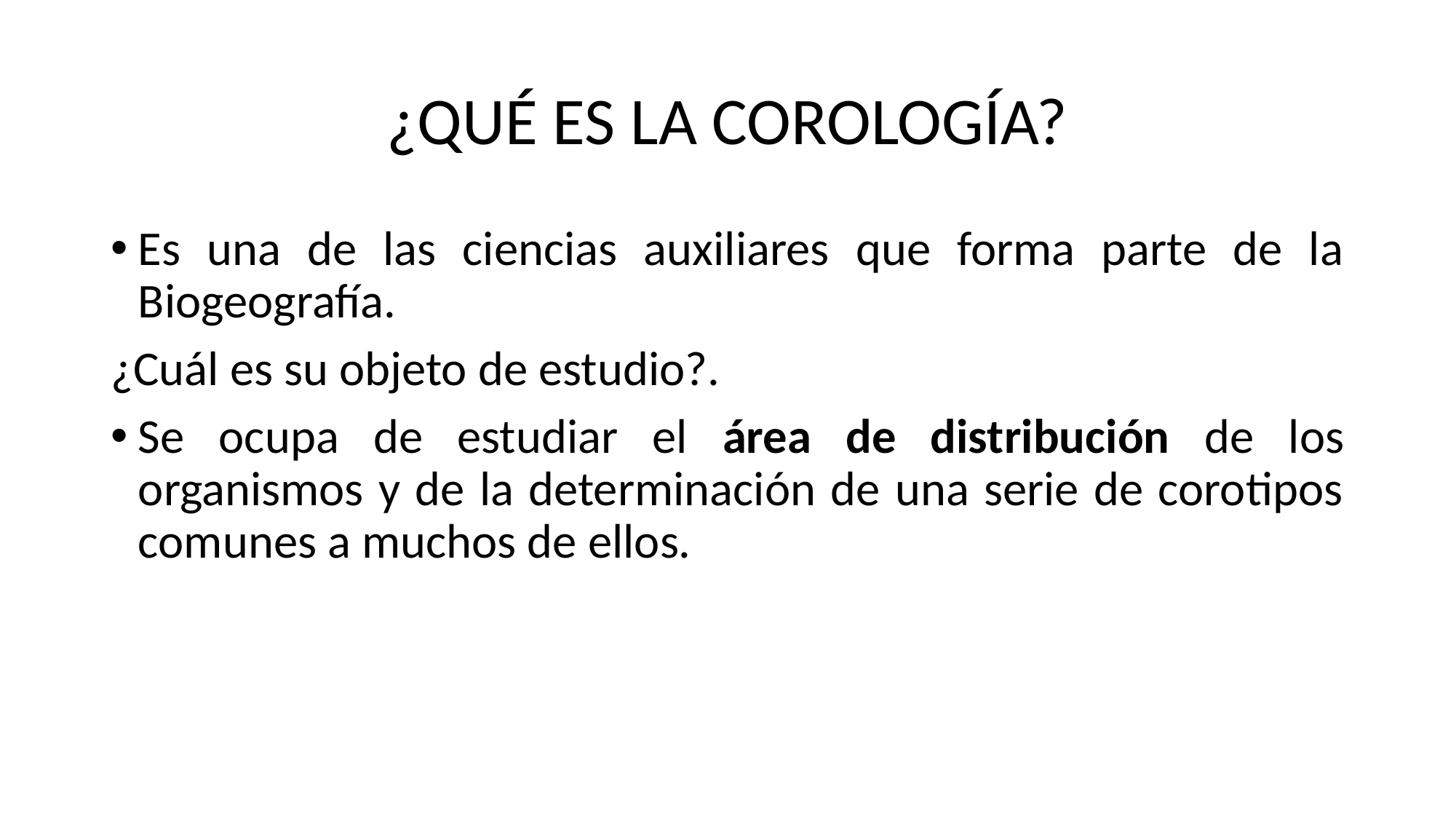

# ¿QUÉ ES LA COROLOGÍA?
Es una de las ciencias auxiliares que forma parte de la Biogeografía.
¿Cuál es su objeto de estudio?.
Se ocupa de estudiar el área de distribución de los organismos y de la determinación de una serie de corotipos comunes a muchos de ellos.